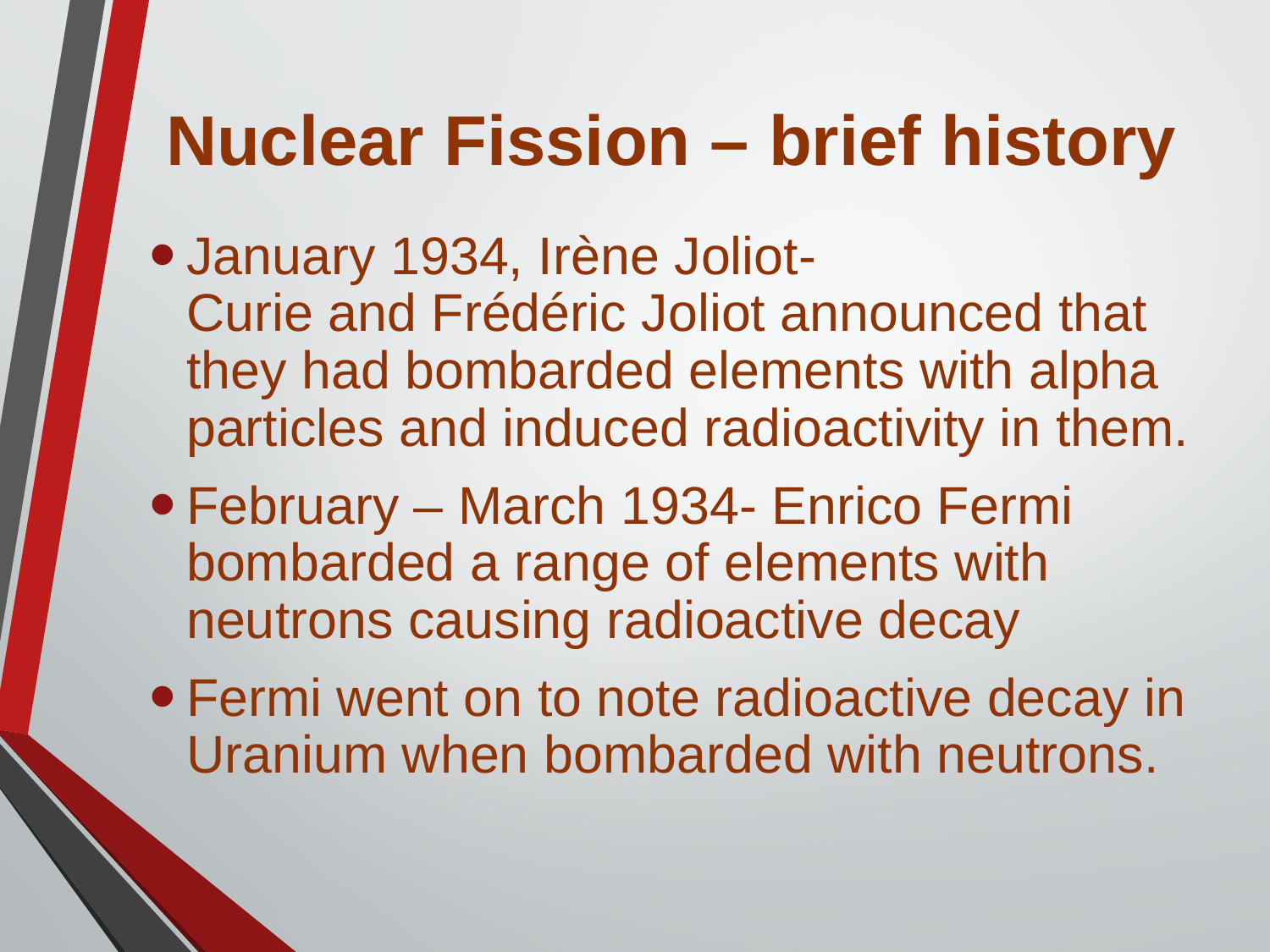

# Nuclear Fission – brief history
January 1934, Irène Joliot-Curie and Frédéric Joliot announced that they had bombarded elements with alpha particles and induced radioactivity in them.
February – March 1934- Enrico Fermi bombarded a range of elements with neutrons causing radioactive decay
Fermi went on to note radioactive decay in Uranium when bombarded with neutrons.